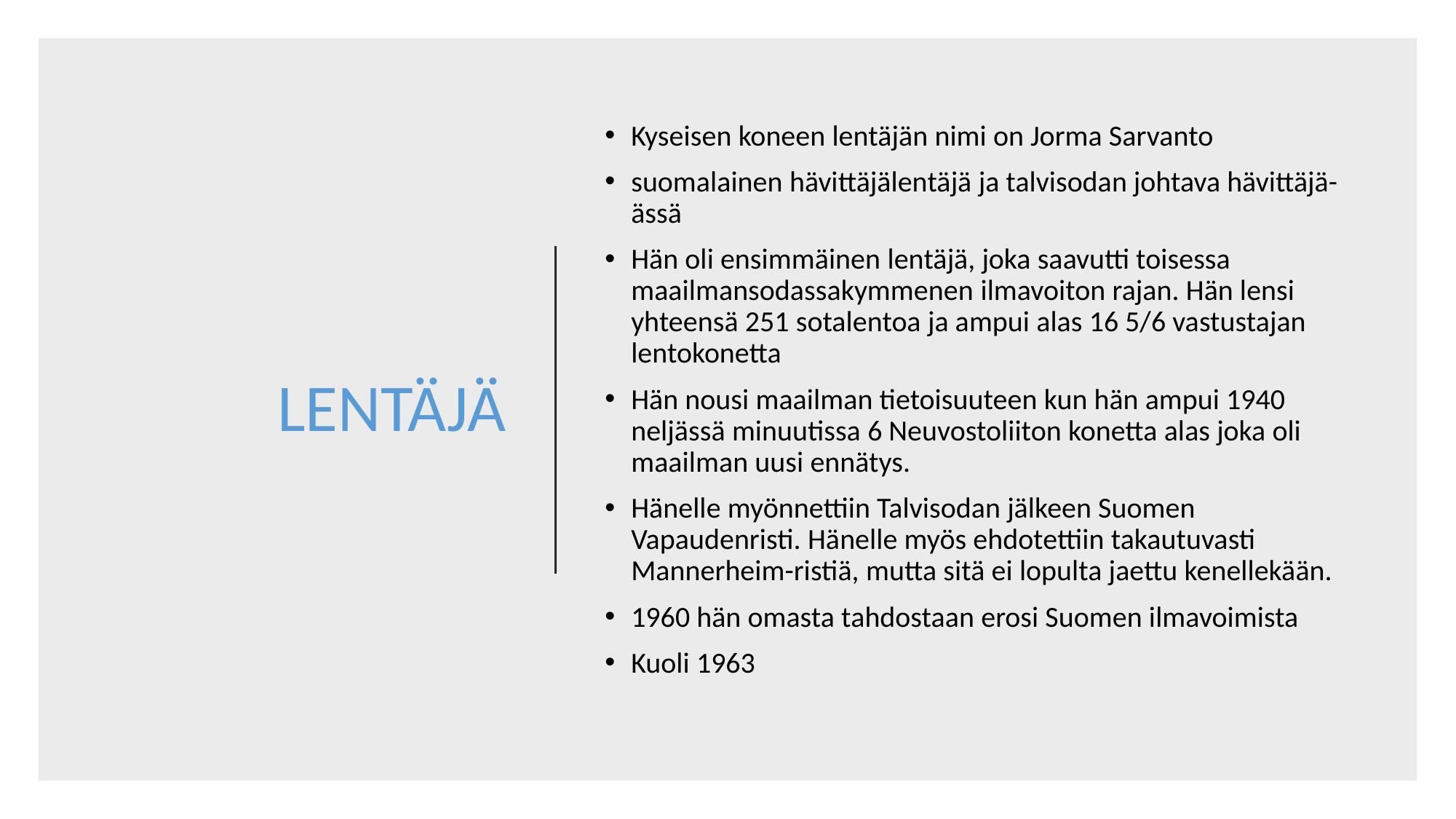

# LENTÄJÄ
Kyseisen koneen lentäjän nimi on Jorma Sarvanto
suomalainen hävittäjälentäjä ja talvisodan johtava hävittäjä-ässä
Hän oli ensimmäinen lentäjä, joka saavutti toisessa maailmansodassakymmenen ilmavoiton rajan. Hän lensi yhteensä 251 sotalentoa ja ampui alas 16 5/6 vastustajan lentokonetta
Hän nousi maailman tietoisuuteen kun hän ampui 1940 neljässä minuutissa 6 Neuvostoliiton konetta alas joka oli maailman uusi ennätys.
Hänelle myönnettiin Talvisodan jälkeen Suomen Vapaudenristi. Hänelle myös ehdotettiin takautuvasti Mannerheim-ristiä, mutta sitä ei lopulta jaettu kenellekään.
1960 hän omasta tahdostaan erosi Suomen ilmavoimista
Kuoli 1963